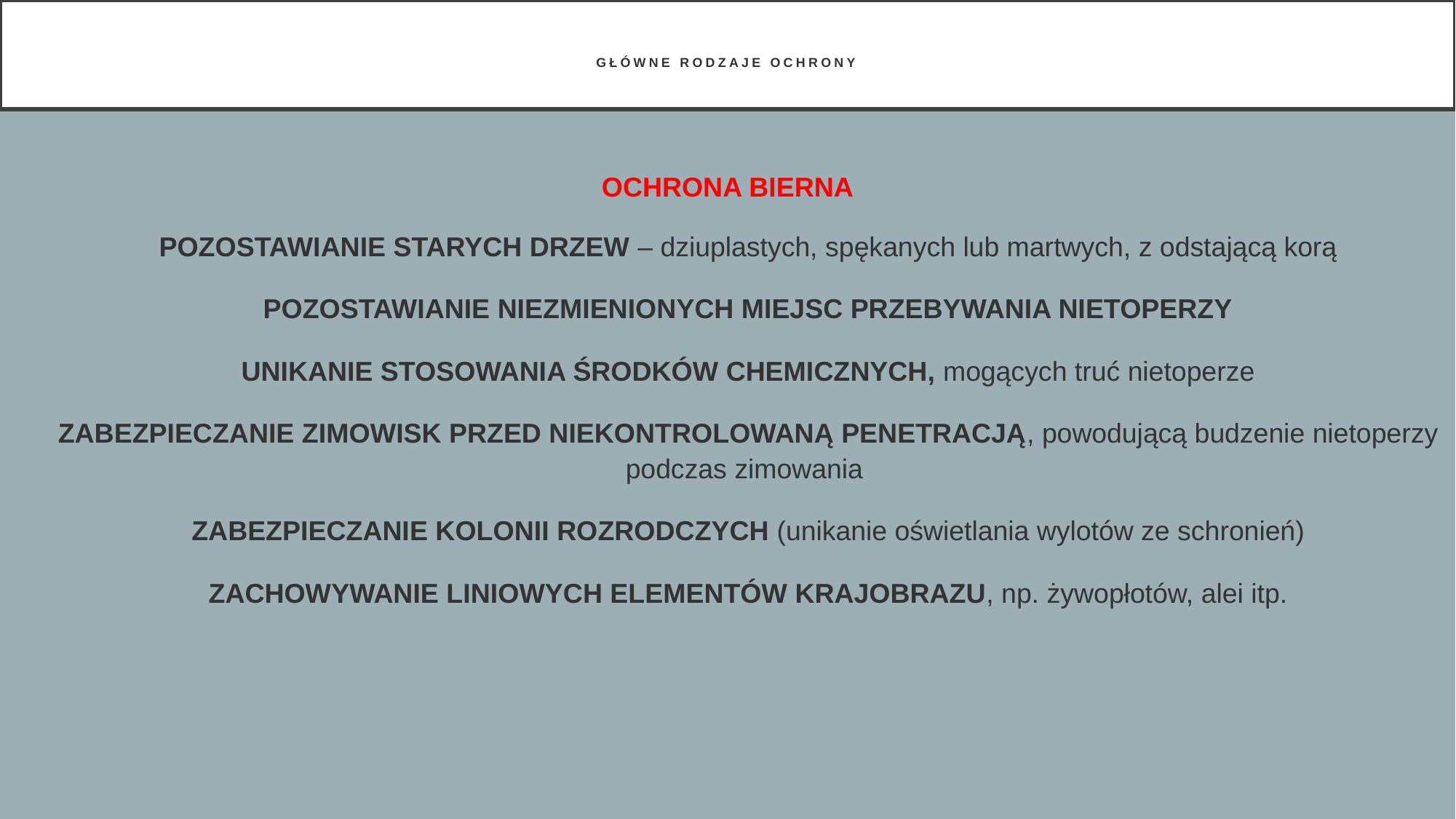

# Główne rodzaje ochrony

OCHRONA BIERNA
POZOSTAWIANIE STARYCH DRZEW – dziuplastych, spękanych lub martwych, z odstającą korą
POZOSTAWIANIE NIEZMIENIONYCH MIEJSC PRZEBYWANIA NIETOPERZY
UNIKANIE STOSOWANIA ŚRODKÓW CHEMICZNYCH, mogących truć nietoperze
ZABEZPIECZANIE ZIMOWISK PRZED NIEKONTROLOWANĄ PENETRACJĄ, powodującą budzenie nietoperzy podczas zimowania
ZABEZPIECZANIE KOLONII ROZRODCZYCH (unikanie oświetlania wylotów ze schronień)
ZACHOWYWANIE LINIOWYCH ELEMENTÓW KRAJOBRAZU, np. żywopłotów, alei itp.